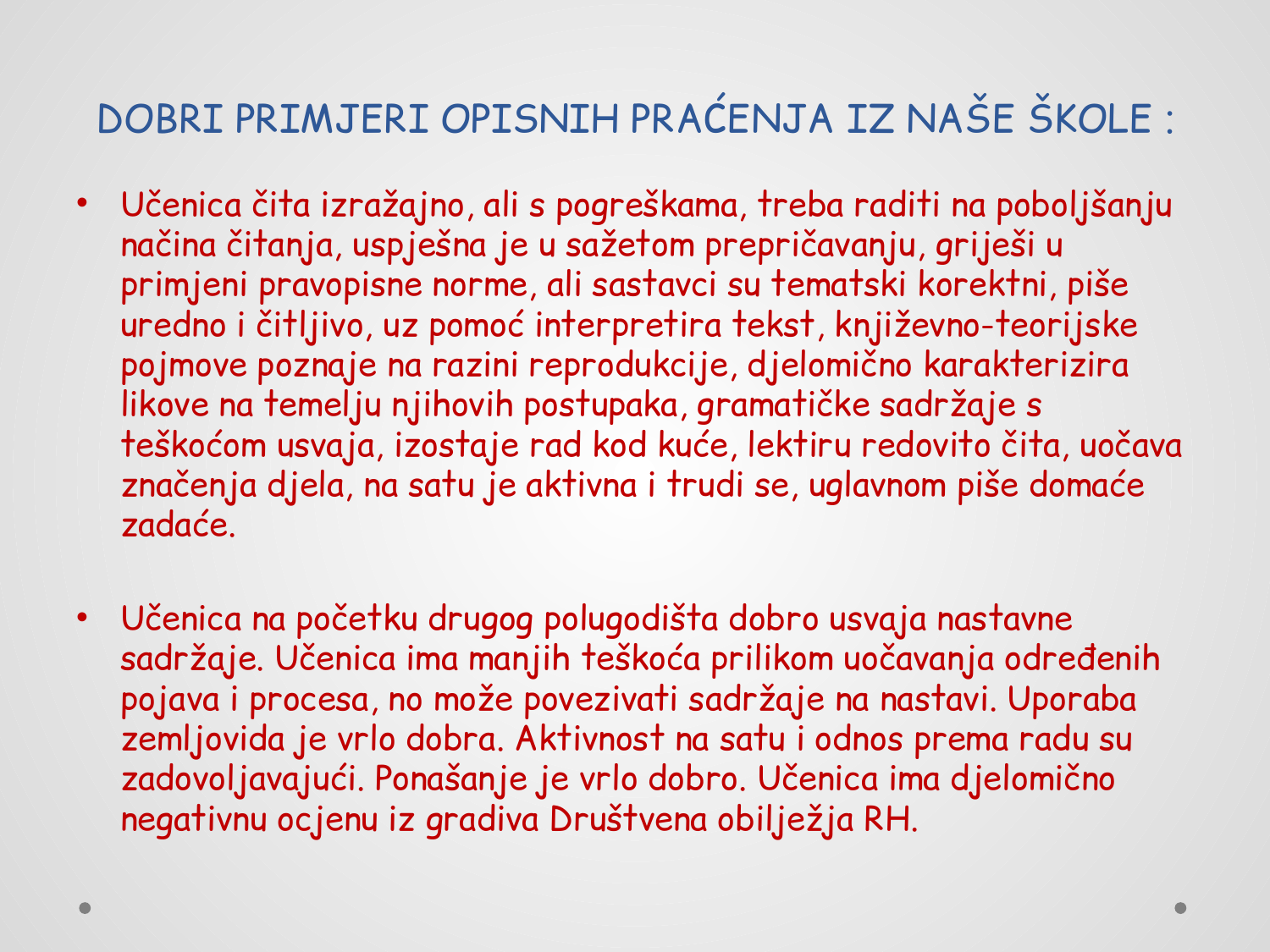

# DOBRI PRIMJERI OPISNIH PRAĆENJA IZ NAŠE ŠKOLE :
Učenica čita izražajno, ali s pogreškama, treba raditi na poboljšanju načina čitanja, uspješna je u sažetom prepričavanju, griješi u primjeni pravopisne norme, ali sastavci su tematski korektni, piše uredno i čitljivo, uz pomoć interpretira tekst, književno-teorijske pojmove poznaje na razini reprodukcije, djelomično karakterizira likove na temelju njihovih postupaka, gramatičke sadržaje s teškoćom usvaja, izostaje rad kod kuće, lektiru redovito čita, uočava značenja djela, na satu je aktivna i trudi se, uglavnom piše domaće zadaće.

Učenica na početku drugog polugodišta dobro usvaja nastavne sadržaje. Učenica ima manjih teškoća prilikom uočavanja određenih pojava i procesa, no može povezivati sadržaje na nastavi. Uporaba zemljovida je vrlo dobra. Aktivnost na satu i odnos prema radu su zadovoljavajući. Ponašanje je vrlo dobro. Učenica ima djelomično negativnu ocjenu iz gradiva Društvena obilježja RH.